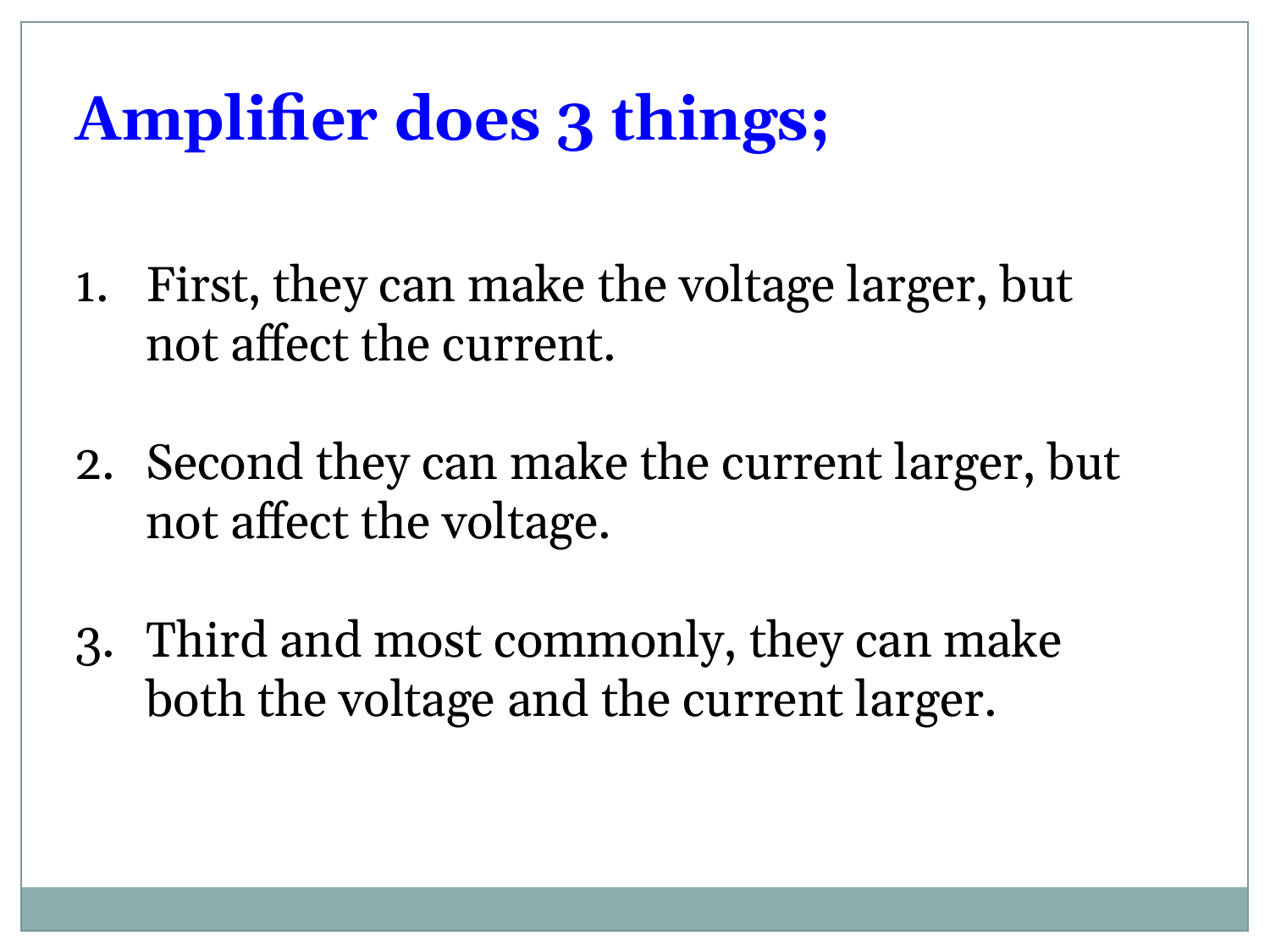

Amplifier does 3 things;
First, they can make the voltage larger, but not affect the current.

Second they can make the current larger, but not affect the voltage.

Third and most commonly, they can make both the voltage and the current larger.